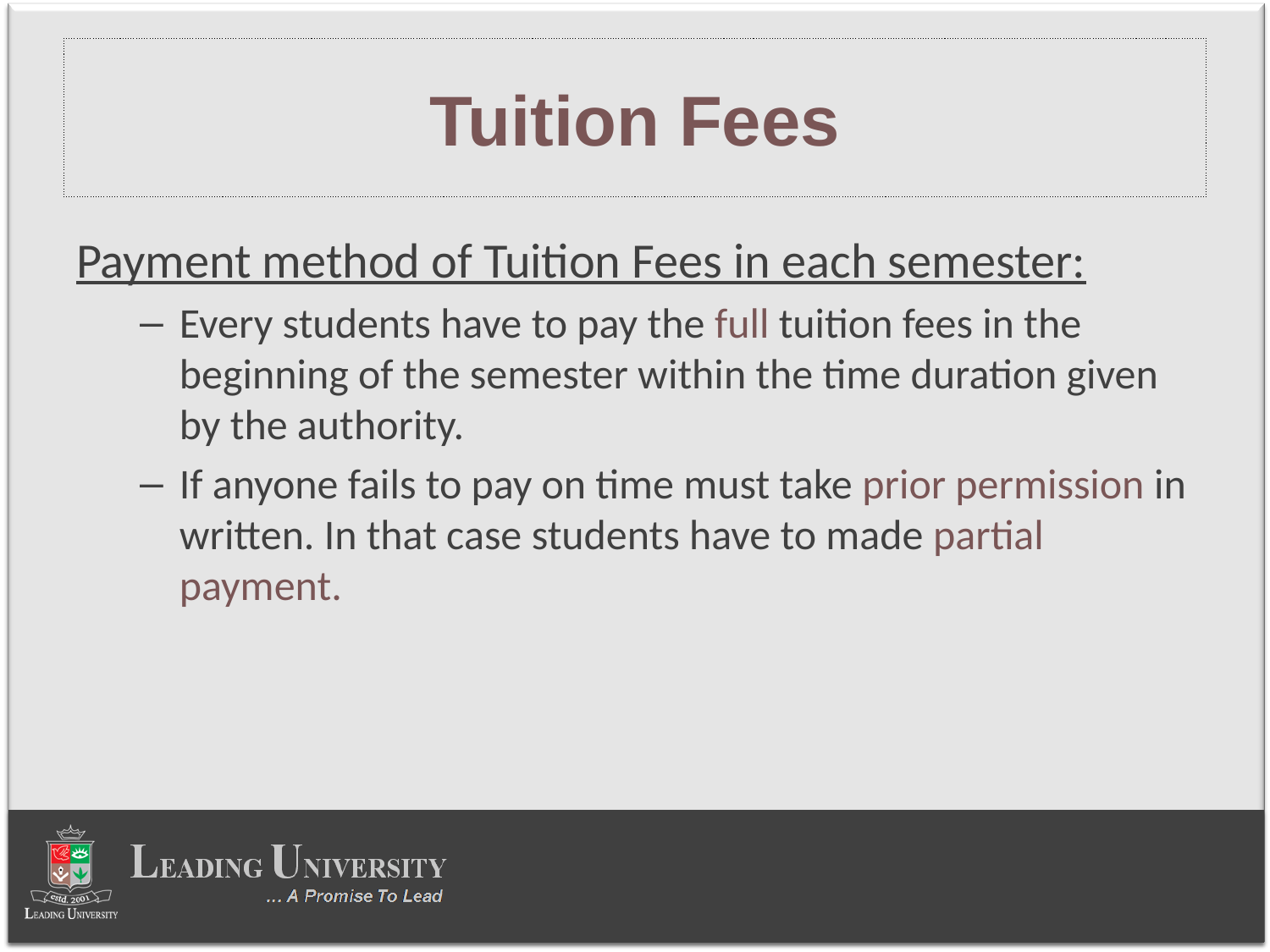

# Tuition Fees
Payment method of Tuition Fees in each semester:
Every students have to pay the full tuition fees in the beginning of the semester within the time duration given by the authority.
If anyone fails to pay on time must take prior permission in written. In that case students have to made partial payment.